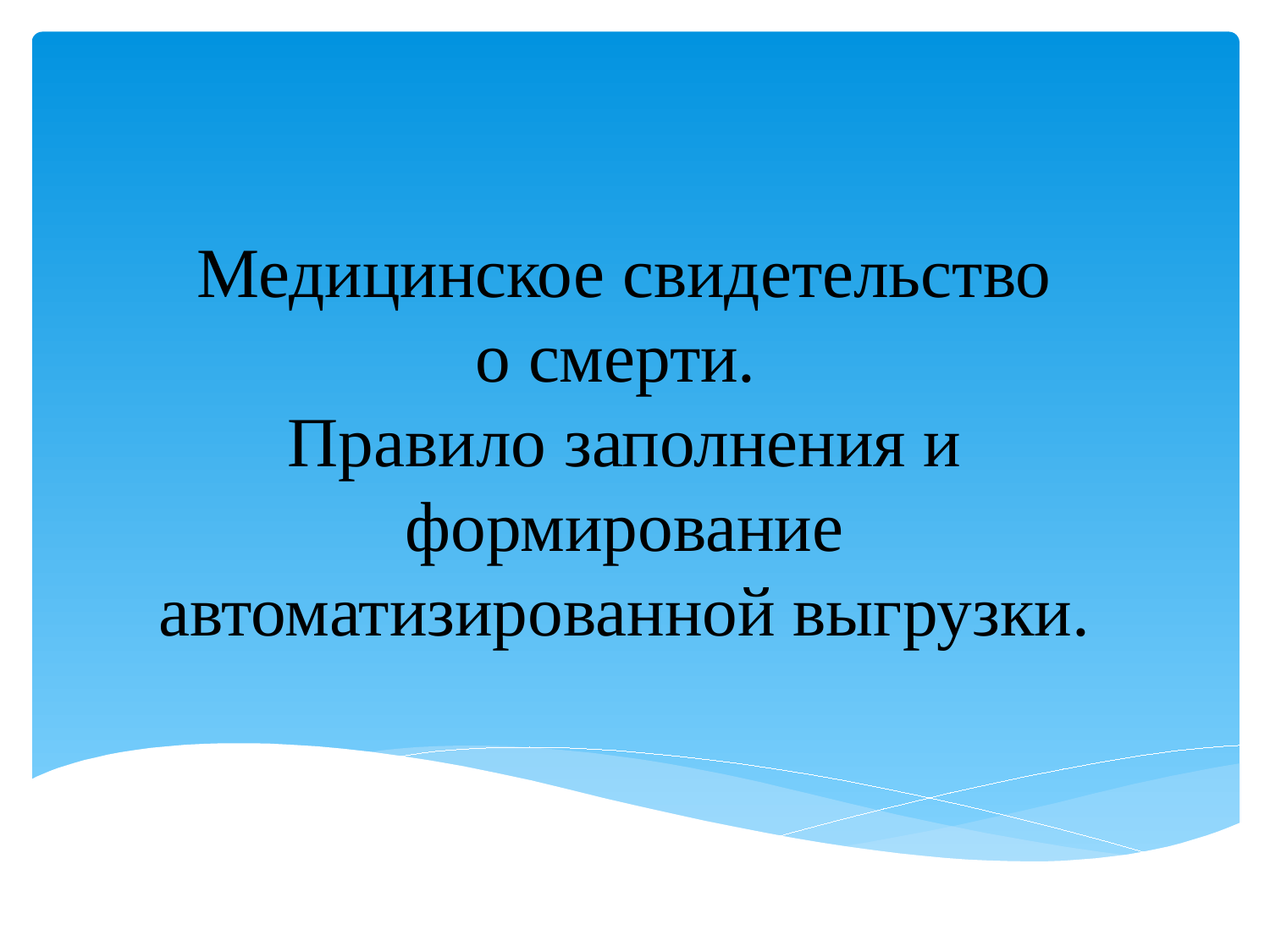

# Медицинское свидетельство о смерти. Правило заполнения и формирование автоматизированной выгрузки.